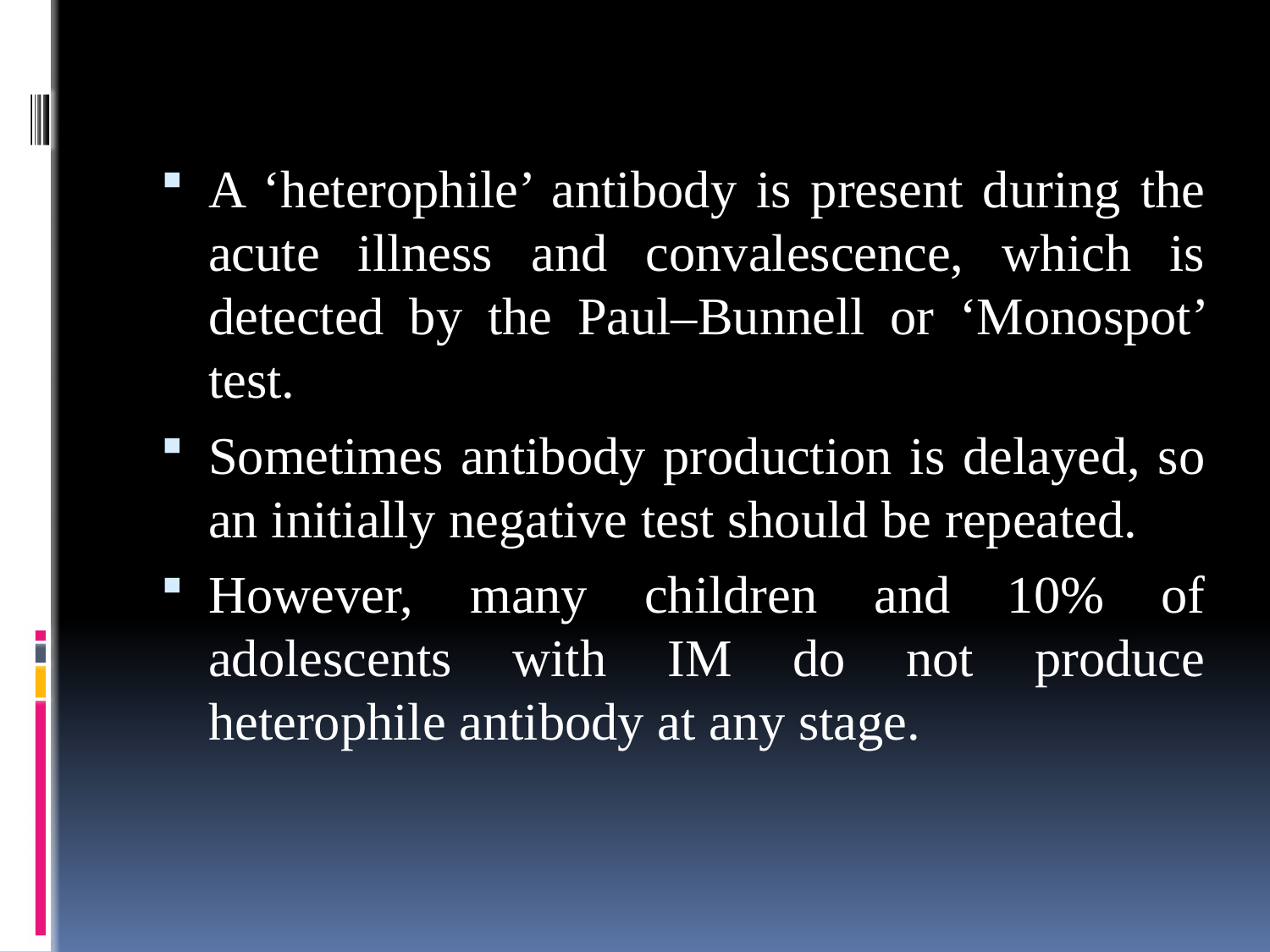

A ‘heterophile’ antibody is present during the acute illness and convalescence, which is detected by the Paul–Bunnell or ‘Monospot’ test.
Sometimes antibody production is delayed, so an initially negative test should be repeated.
However, many children and 10% of adolescents with IM do not produce heterophile antibody at any stage.